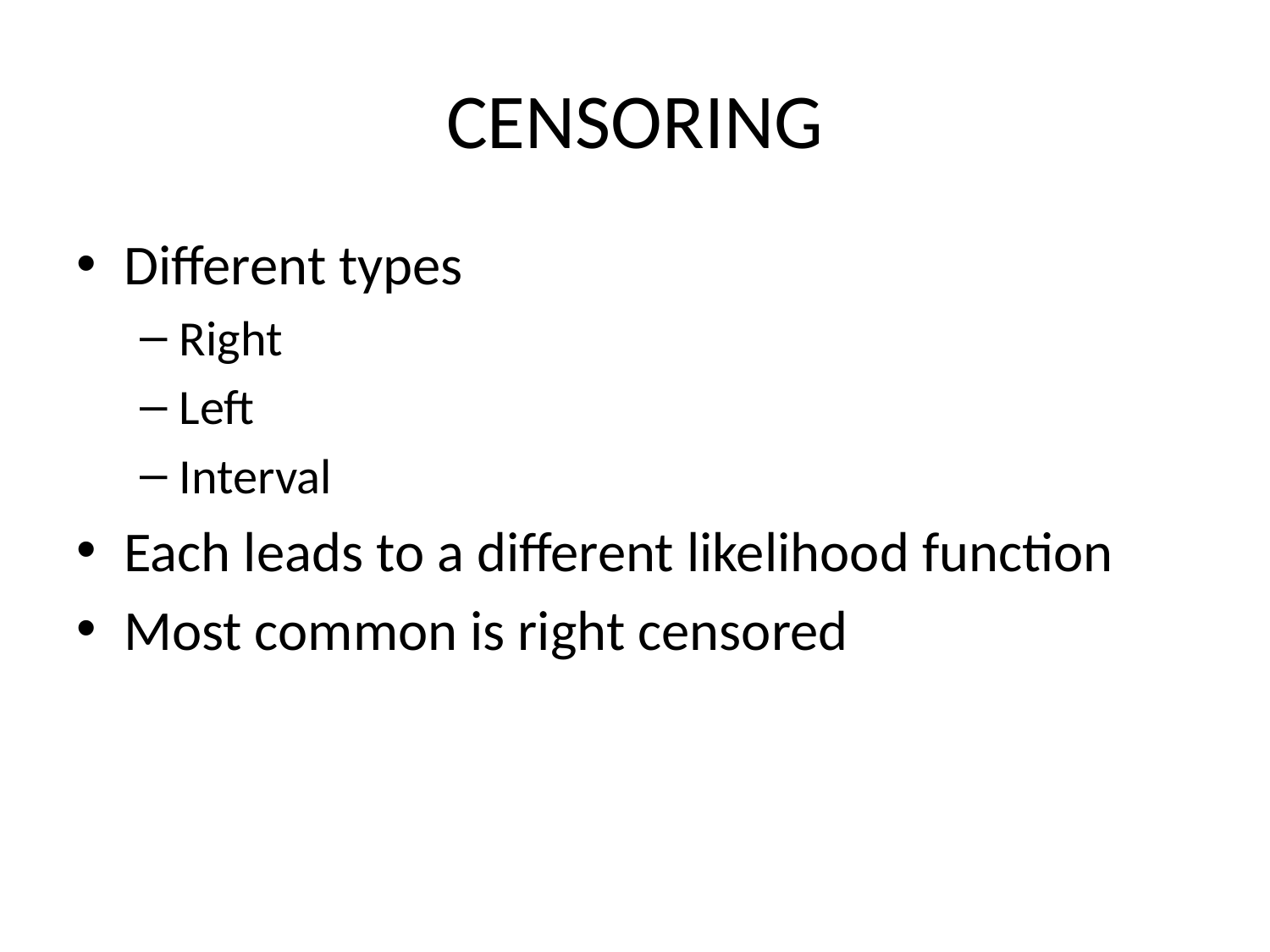

# CENSORING
Different types
Right
Left
Interval
Each leads to a different likelihood function
Most common is right censored